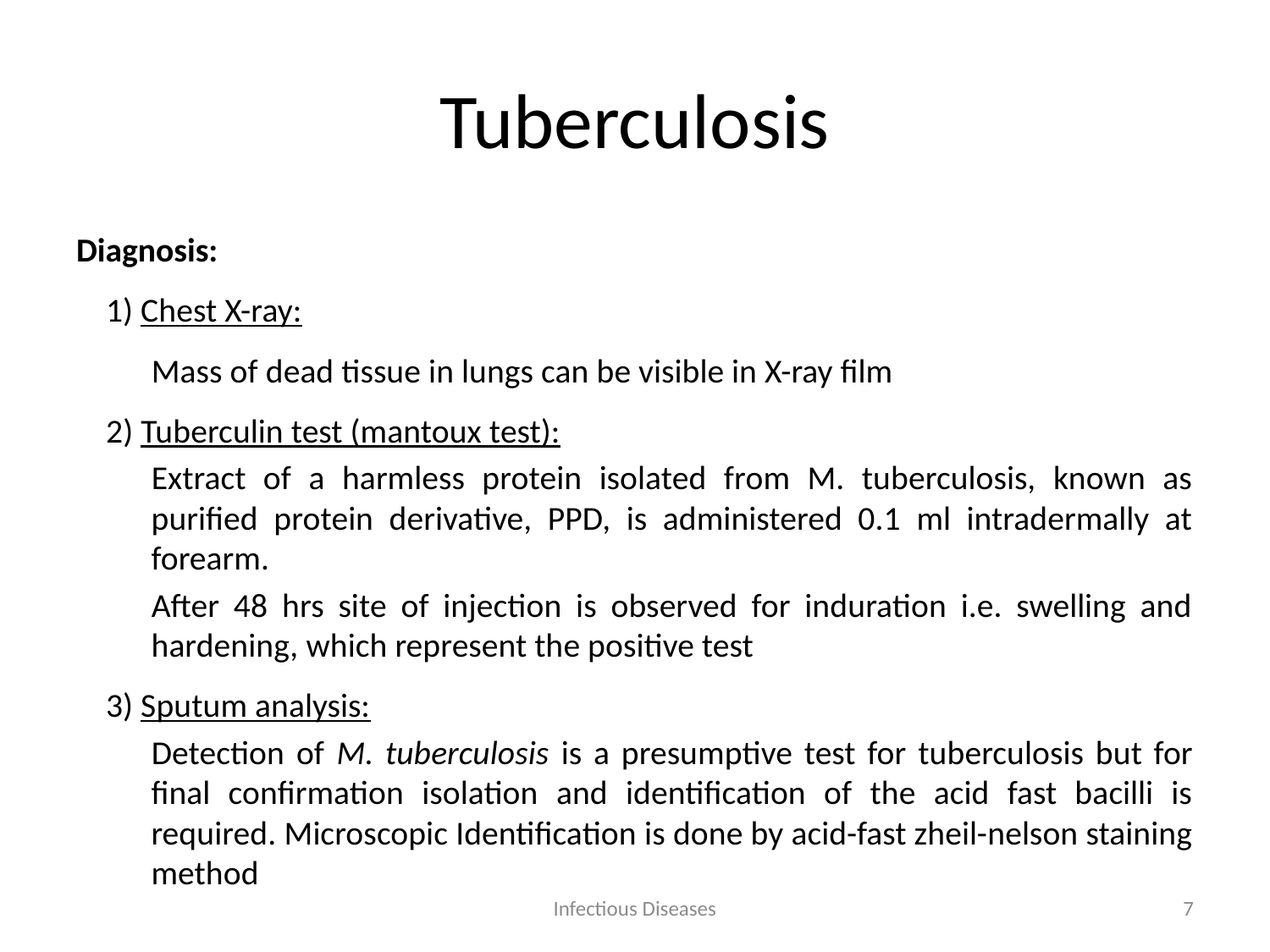

# Tuberculosis
Diagnosis:
1) Chest X-ray:
Mass of dead tissue in lungs can be visible in X-ray film
2) Tuberculin test (mantoux test):
Extract of a harmless protein isolated from M. tuberculosis, known as purified protein derivative, PPD, is administered 0.1 ml intradermally at forearm.
After 48 hrs site of injection is observed for induration i.e. swelling and hardening, which represent the positive test
3) Sputum analysis:
Detection of M. tuberculosis is a presumptive test for tuberculosis but for final confirmation isolation and identification of the acid fast bacilli is required. Microscopic Identification is done by acid-fast zheil-nelson staining method

Infectious Diseases
7